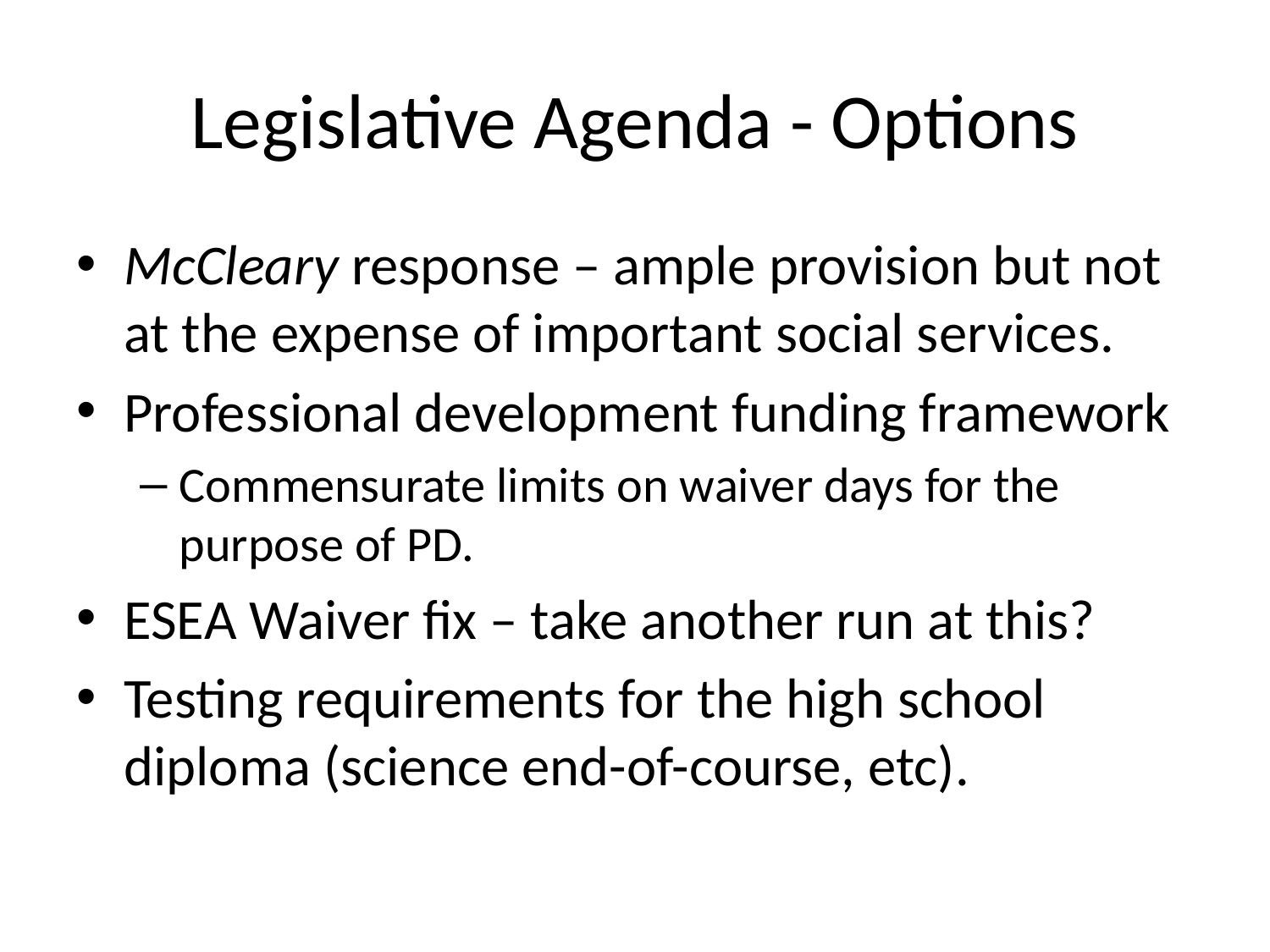

# Legislative Agenda - Options
McCleary response – ample provision but not at the expense of important social services.
Professional development funding framework
Commensurate limits on waiver days for the purpose of PD.
ESEA Waiver fix – take another run at this?
Testing requirements for the high school diploma (science end-of-course, etc).